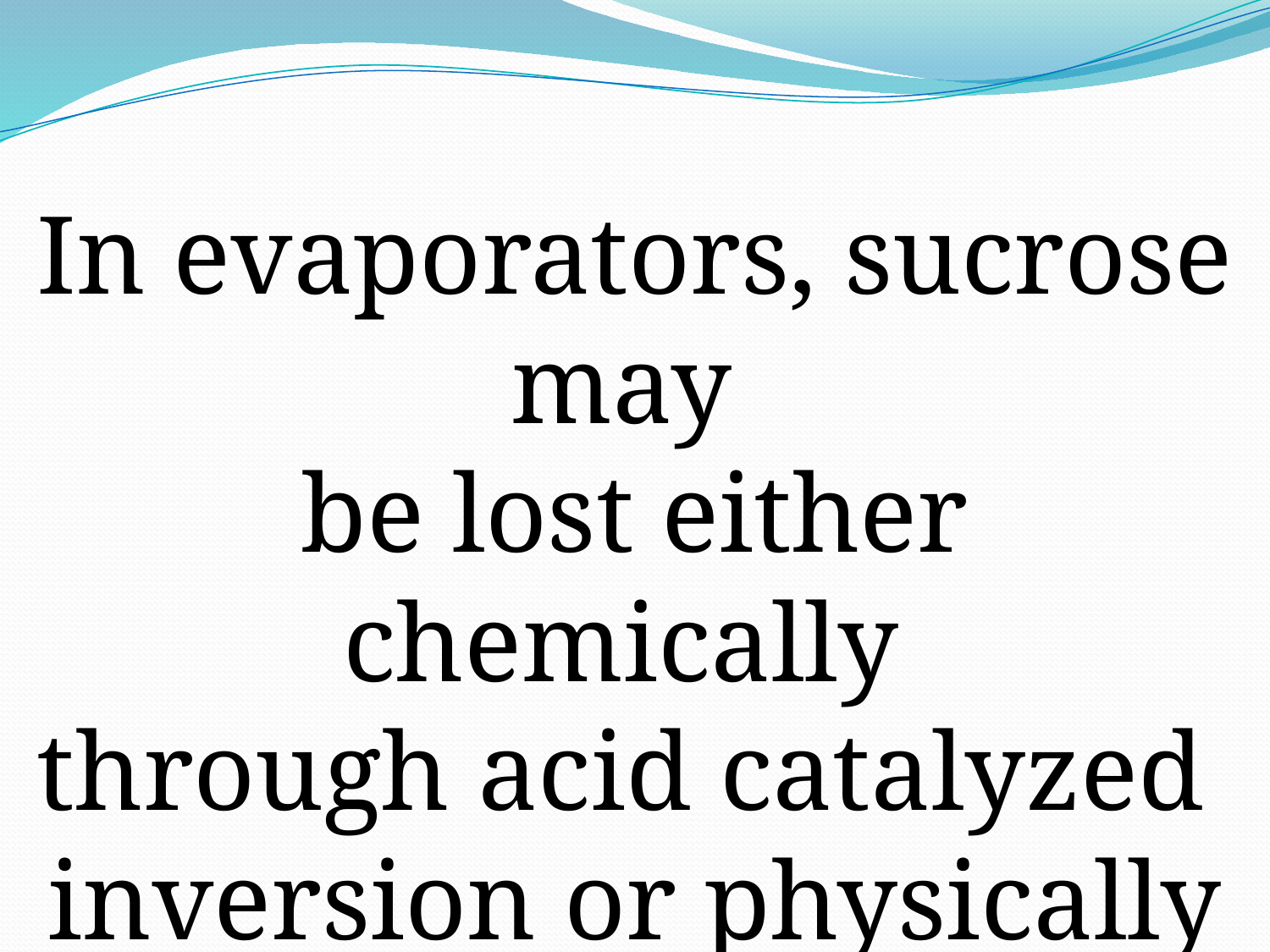

In evaporators, sucrose may
be lost either chemically
through acid catalyzed
inversion or physically by
Vapour entrainment.